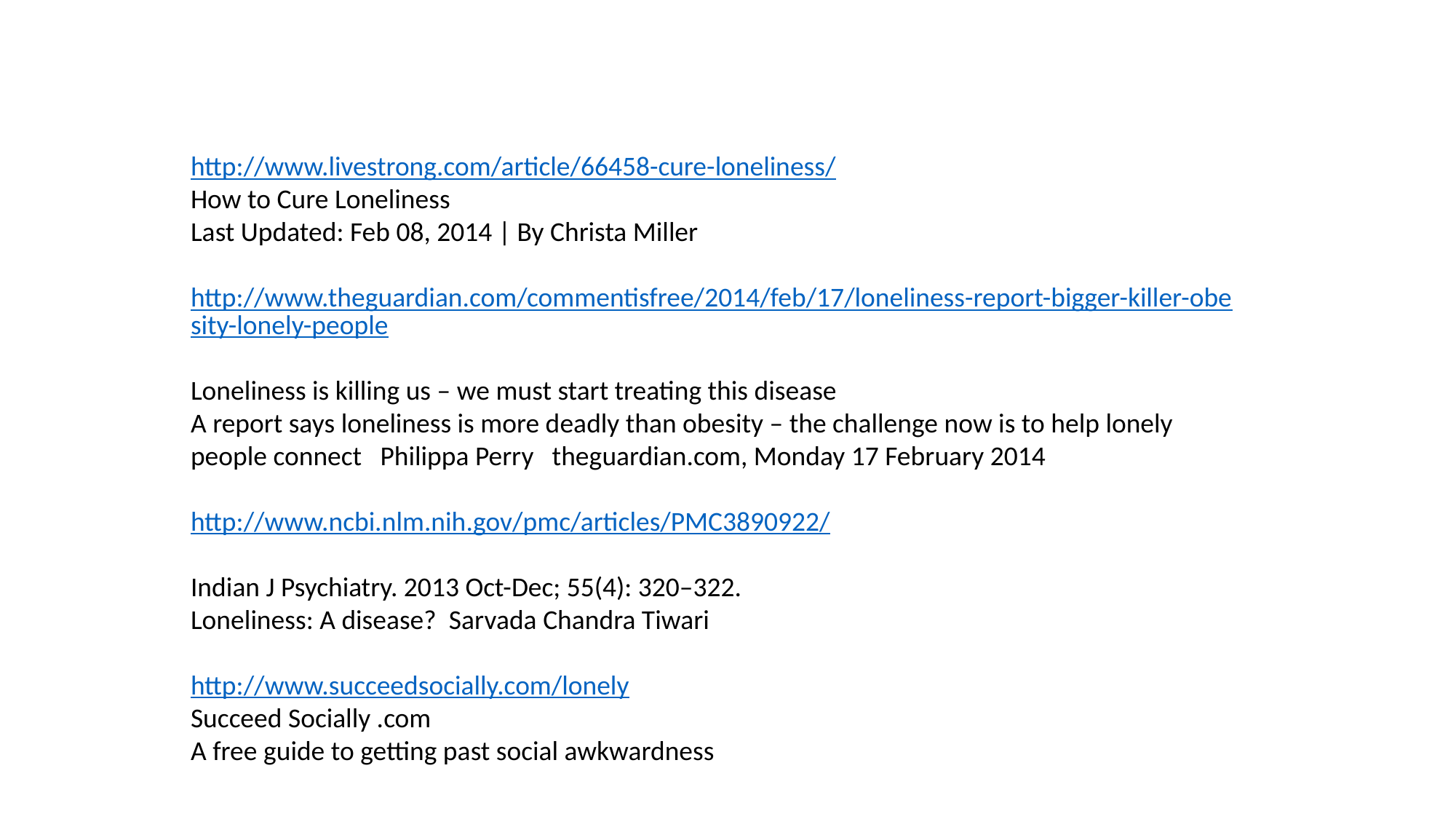

http://www.livestrong.com/article/66458-cure-loneliness/
How to Cure Loneliness
Last Updated: Feb 08, 2014 | By Christa Miller

http://www.theguardian.com/commentisfree/2014/feb/17/loneliness-report-bigger-killer-obesity-lonely-people

Loneliness is killing us – we must start treating this disease
A report says loneliness is more deadly than obesity – the challenge now is to help lonely people connect   Philippa Perry   theguardian.com, Monday 17 February 2014

http://www.ncbi.nlm.nih.gov/pmc/articles/PMC3890922/

Indian J Psychiatry. 2013 Oct-Dec; 55(4): 320–322.
Loneliness: A disease?  Sarvada Chandra Tiwari

http://www.succeedsocially.com/lonely
Succeed Socially .com
A free guide to getting past social awkwardness